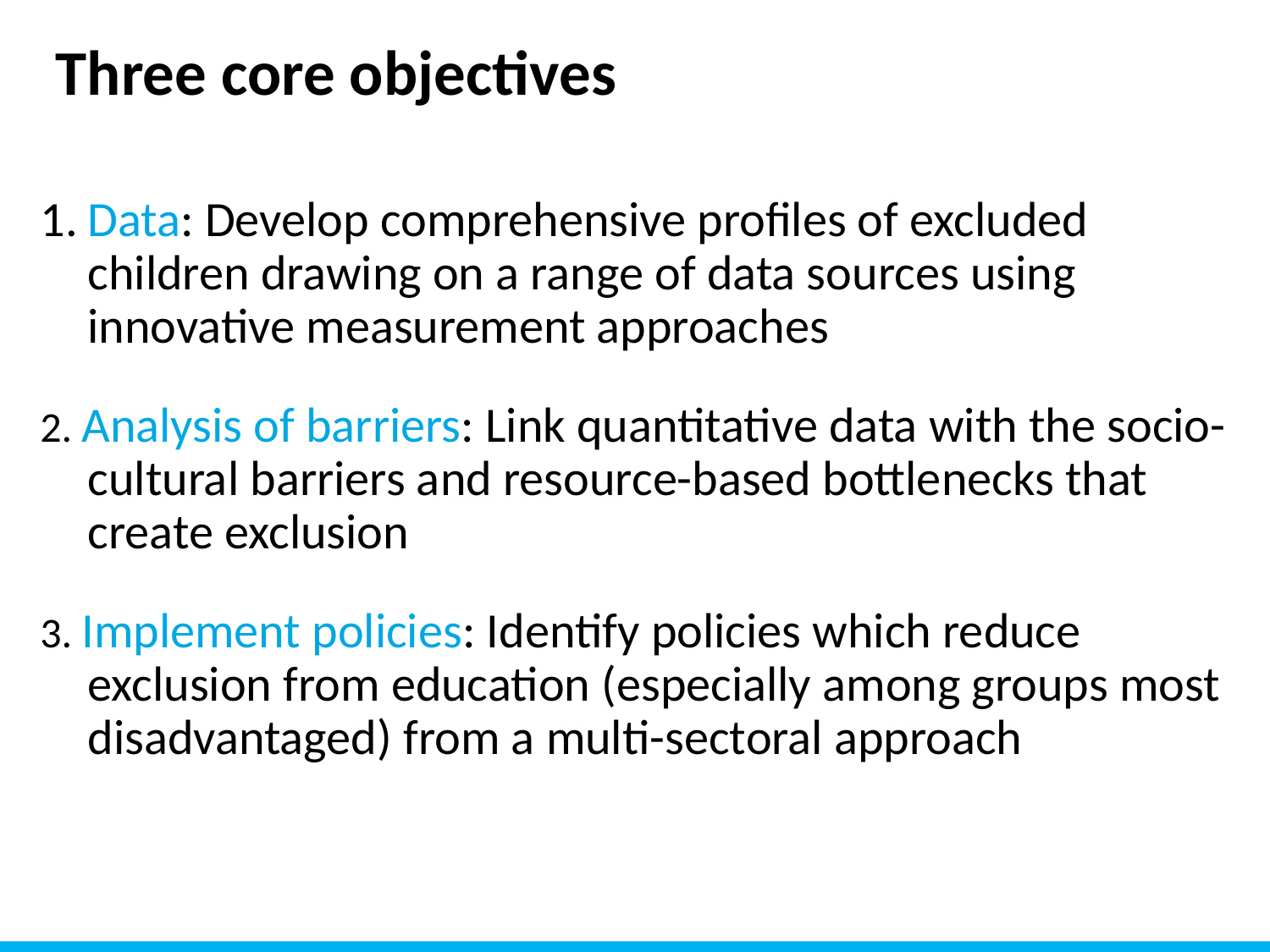

Three core objectives
Data: Develop comprehensive profiles of excluded children drawing on a range of data sources using innovative measurement approaches

2. Analysis of barriers: Link quantitative data with the socio-cultural barriers and resource-based bottlenecks that create exclusion

3. Implement policies: Identify policies which reduce exclusion from education (especially among groups most disadvantaged) from a multi-sectoral approach